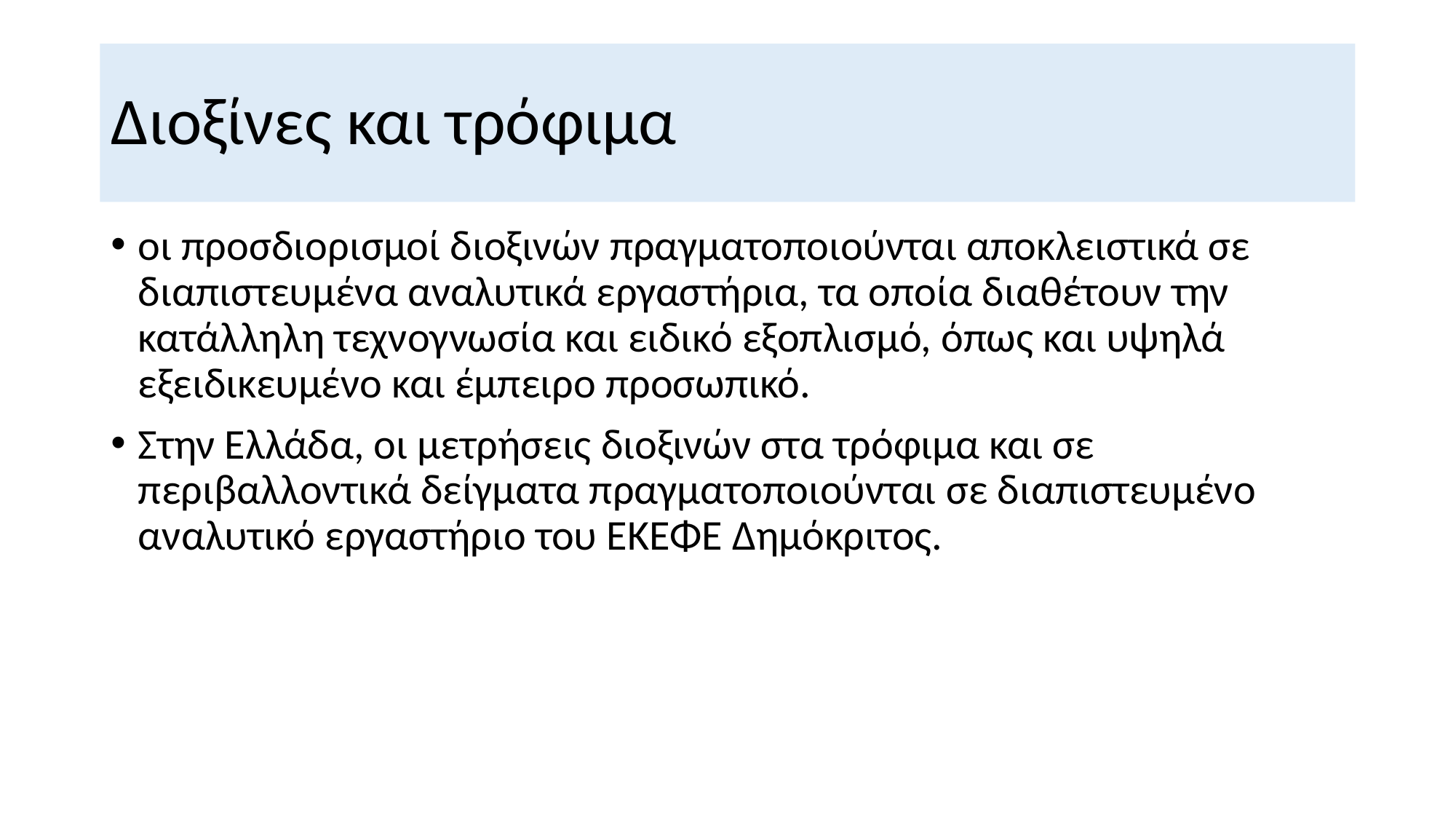

# Διοξίνες και τρόφιμα
οι προσδιορισμοί διοξινών πραγματοποιούνται αποκλειστικά σε διαπιστευμένα αναλυτικά εργαστήρια, τα οποία διαθέτουν την κατάλληλη τεχνογνωσία και ειδικό εξοπλισμό, όπως και υψηλά εξειδικευμένο και έμπειρο προσωπικό.
Στην Ελλάδα, οι μετρήσεις διοξινών στα τρόφιμα και σε περιβαλλοντικά δείγματα πραγματοποιούνται σε διαπιστευμένο αναλυτικό εργαστήριο του ΕΚΕΦΕ Δημόκριτος.